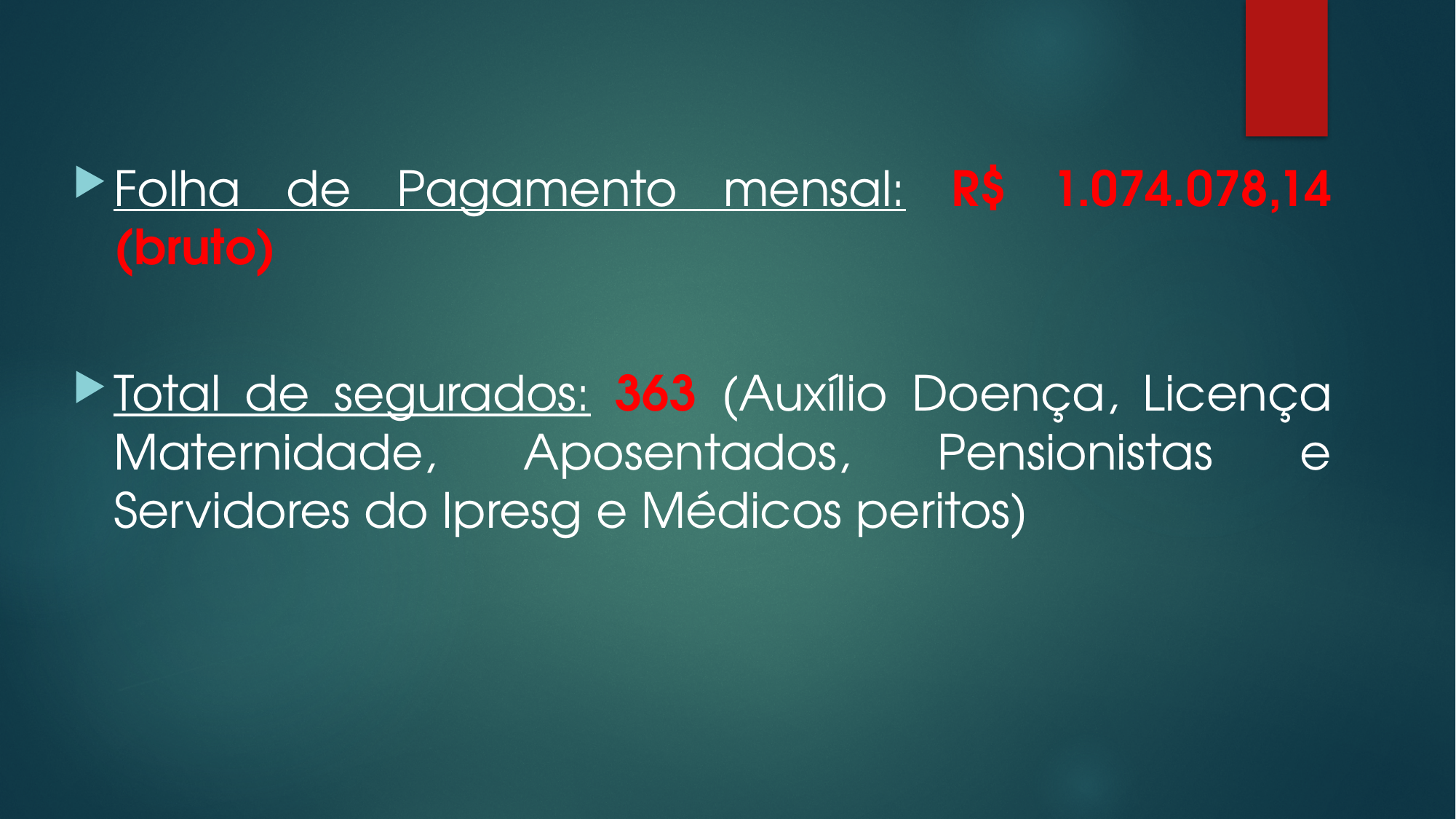

Folha de Pagamento mensal: R$ 1.074.078,14 (bruto)

Total de segurados: 363 (Auxílio Doença, Licença Maternidade, Aposentados, Pensionistas e Servidores do Ipresg e Médicos peritos)